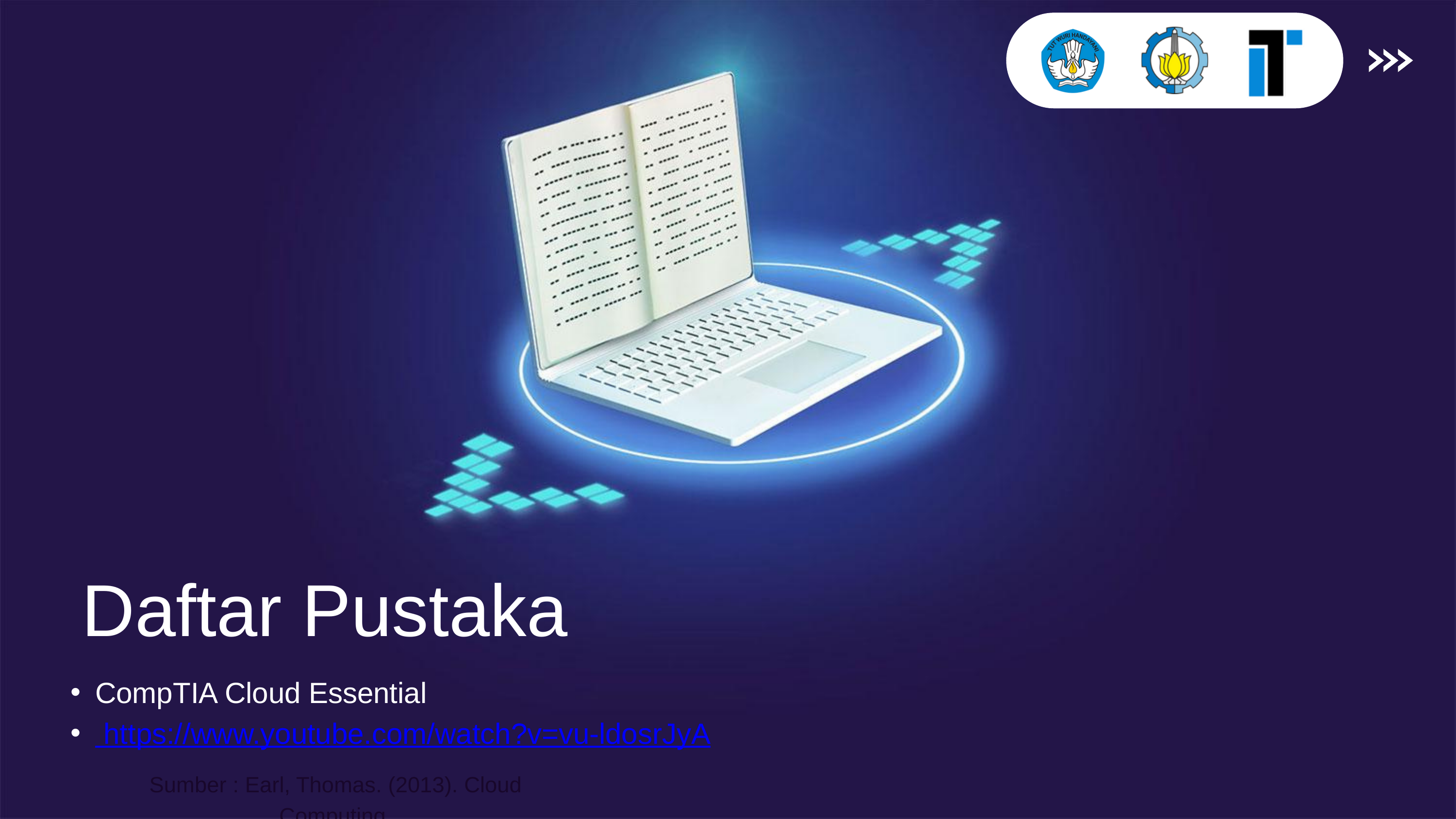

Daftar Pustaka
CompTIA Cloud Essential
 https://www.youtube.com/watch?v=vu-ldosrJyA

Sumber : Earl, Thomas. (2013). Cloud Computing